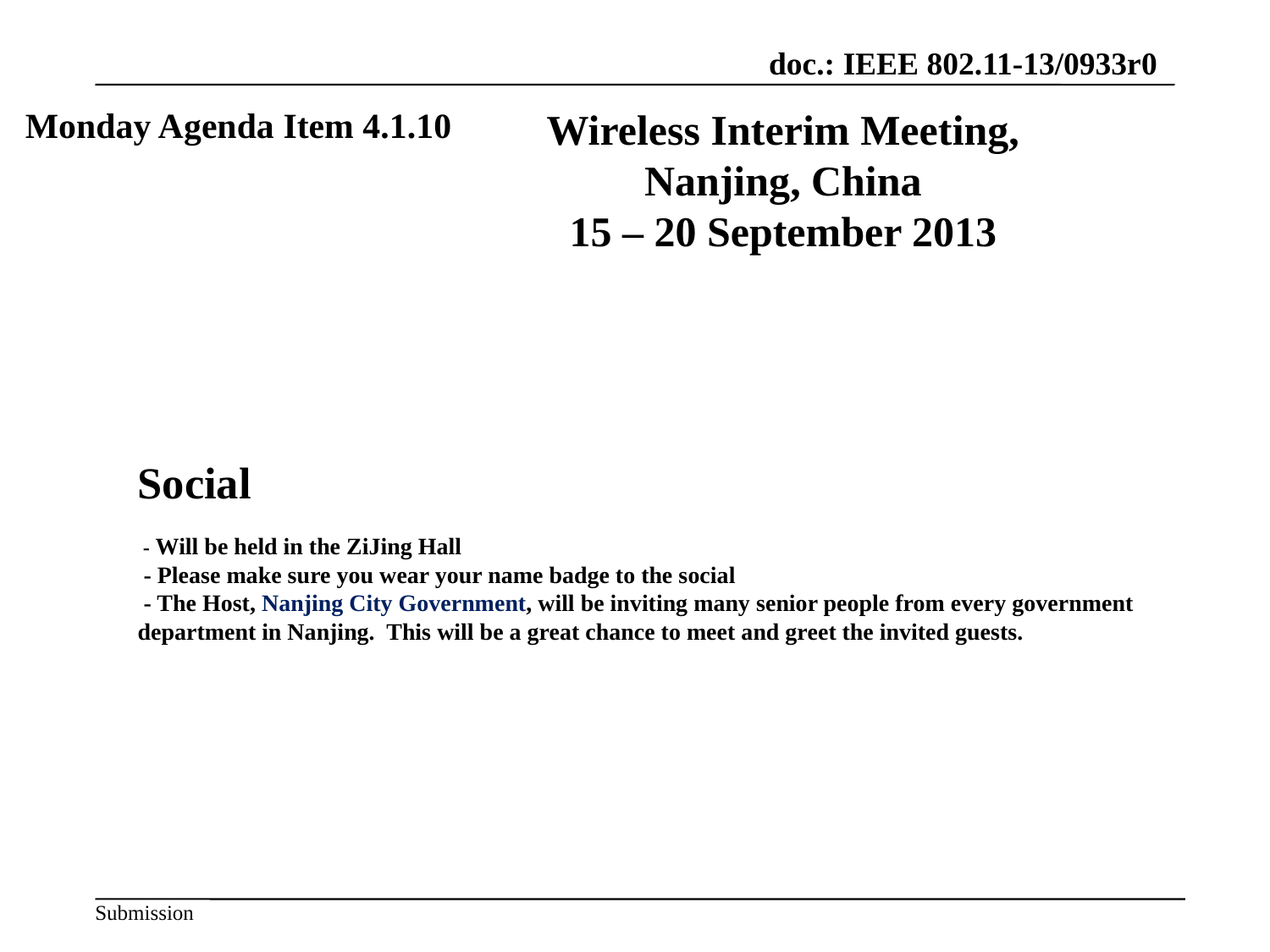

Monday Agenda Item 4.1.10
Wireless Interim Meeting, Nanjing, China
15 – 20 September 2013
# Social - Will be held in the ZiJing Hall - Please make sure you wear your name badge to the social - The Host, Nanjing City Government, will be inviting many senior people from every government department in Nanjing.  This will be a great chance to meet and greet the invited guests.